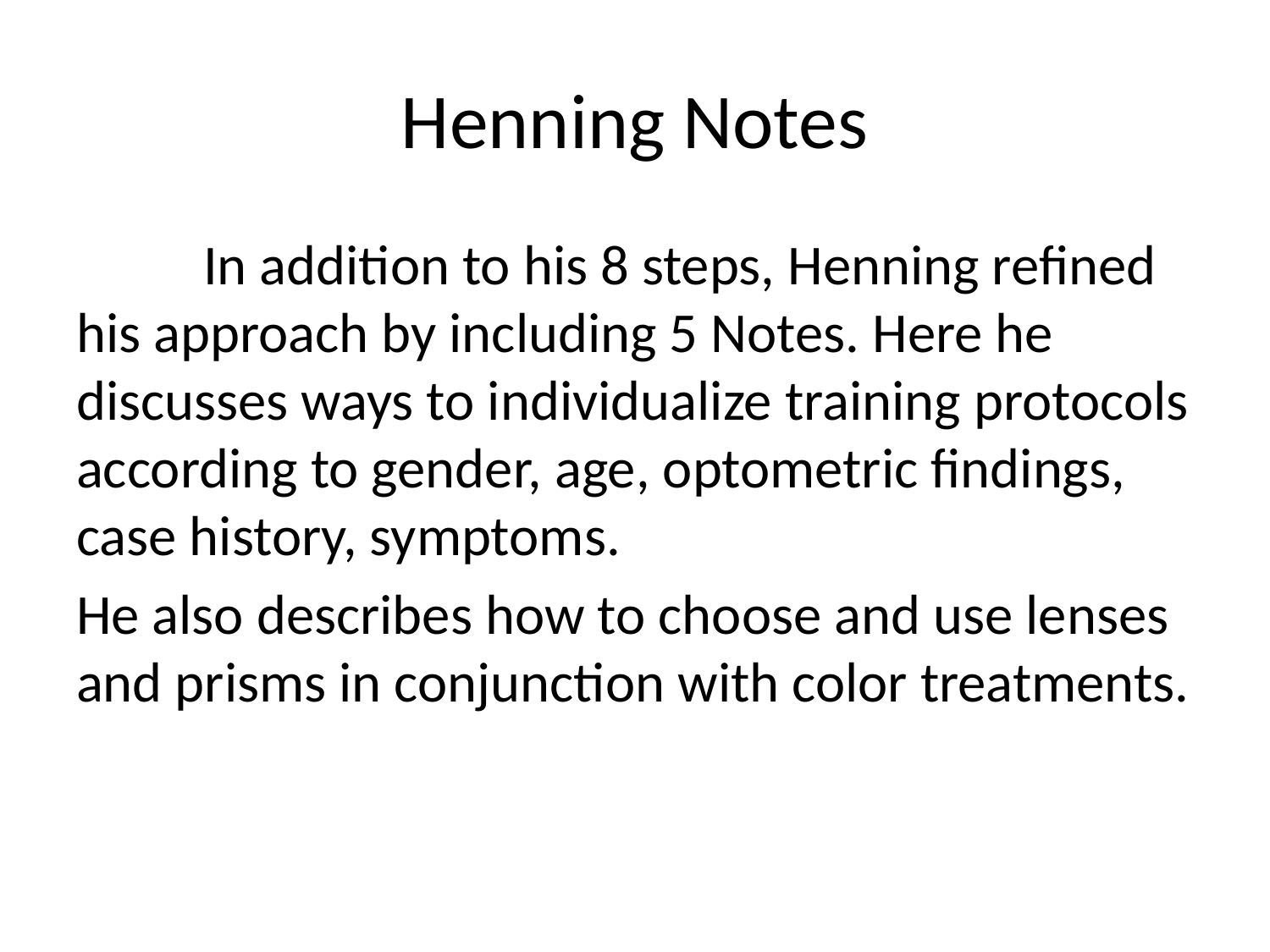

# Henning Notes
	In addition to his 8 steps, Henning refined his approach by including 5 Notes. Here he discusses ways to individualize training protocols according to gender, age, optometric findings, case history, symptoms.
He also describes how to choose and use lenses and prisms in conjunction with color treatments.